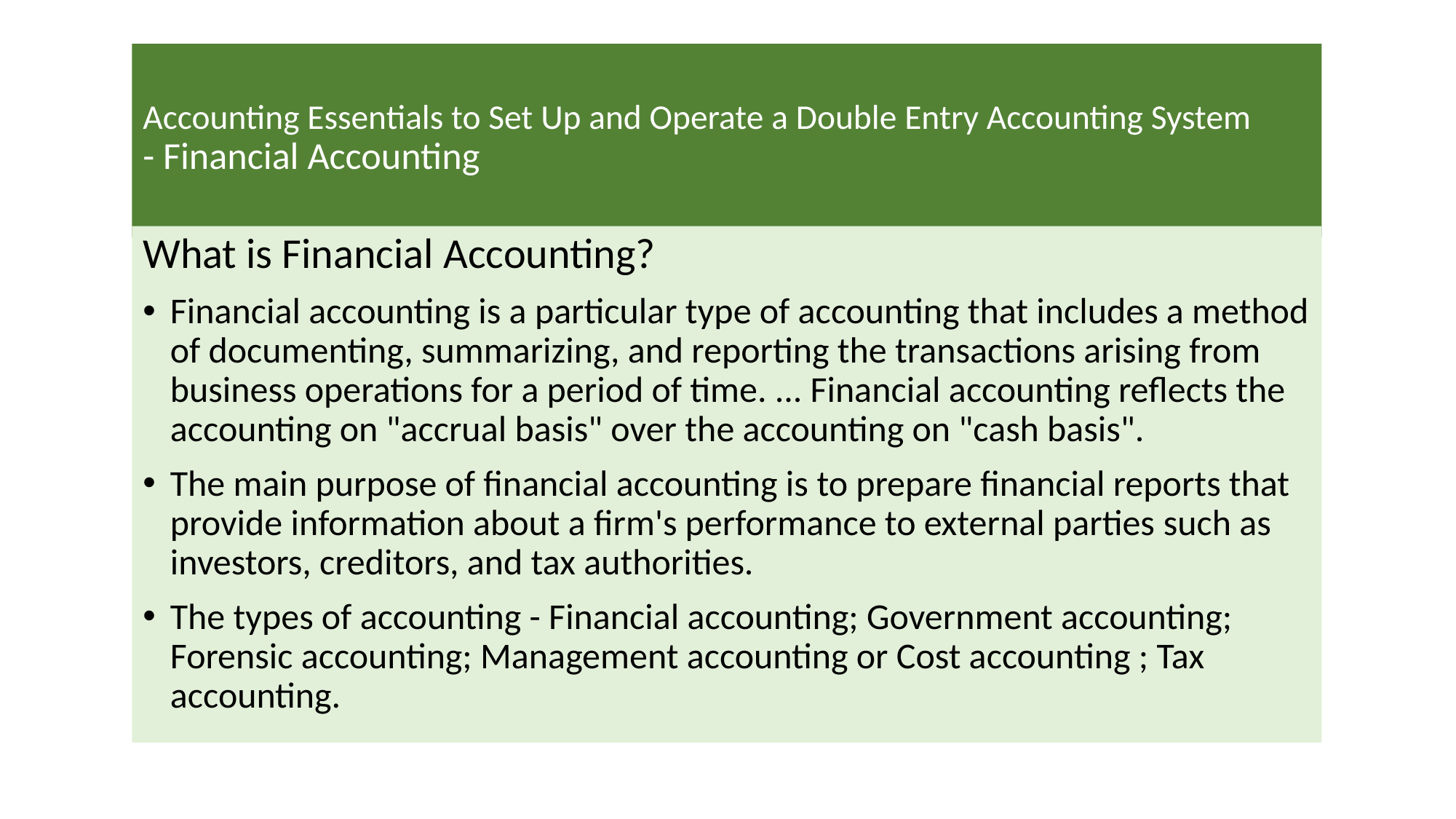

# Accounting Essentials to Set Up and Operate a Double Entry Accounting System - Financial Accounting
What is Financial Accounting?
Financial accounting is a particular type of accounting that includes a method of documenting, summarizing, and reporting the transactions arising from business operations for a period of time. ... Financial accounting reflects the accounting on "accrual basis" over the accounting on "cash basis".
The main purpose of financial accounting is to prepare financial reports that provide information about a firm's performance to external parties such as investors, creditors, and tax authorities.
The types of accounting - Financial accounting; Government accounting; Forensic accounting; Management accounting or Cost accounting ; Tax accounting.